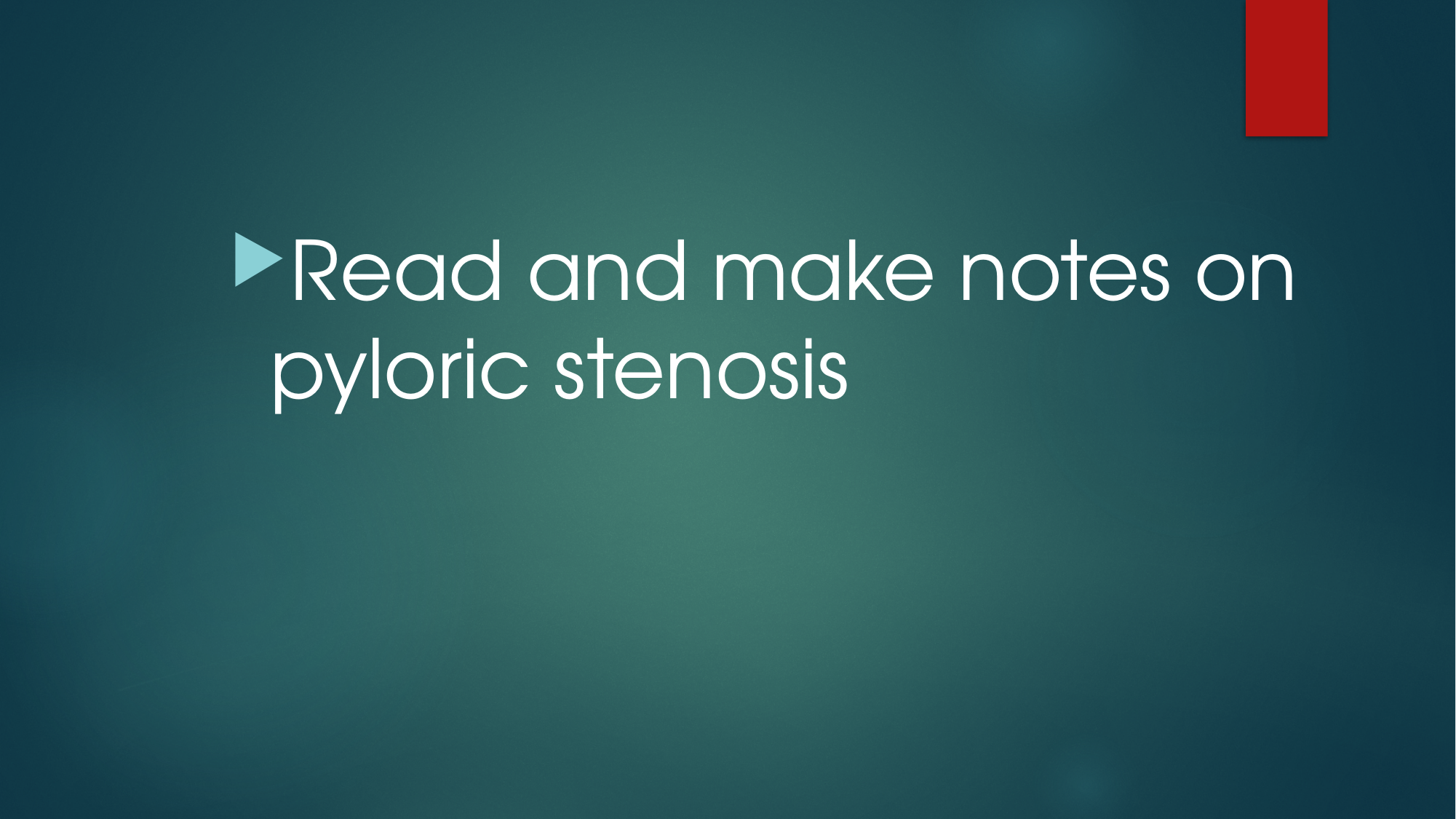

Read and make notes on pyloric stenosis